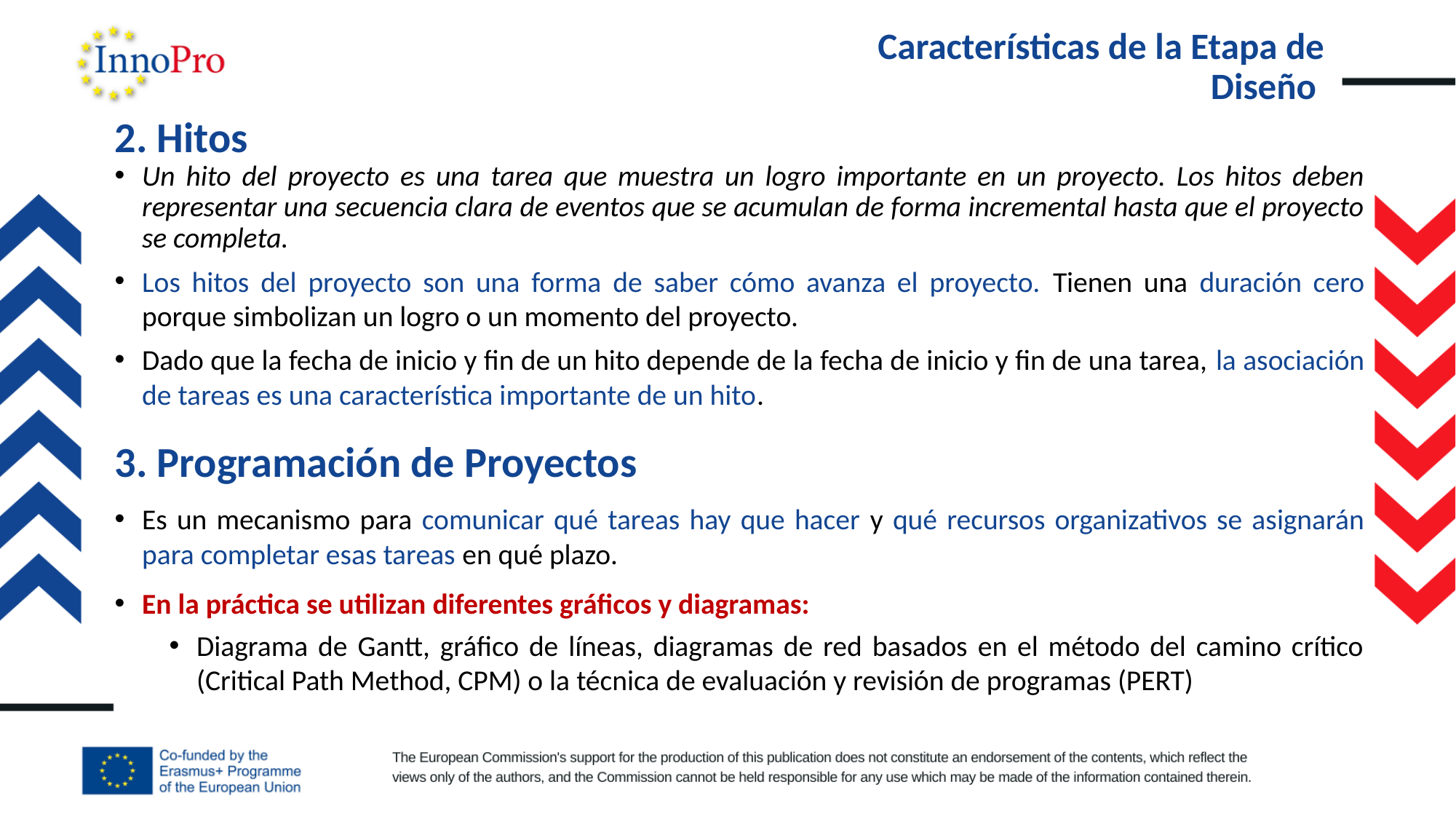

# Características de la Etapa de Diseño
2. Hitos
Un hito del proyecto es una tarea que muestra un logro importante en un proyecto. Los hitos deben representar una secuencia clara de eventos que se acumulan de forma incremental hasta que el proyecto se completa.
Los hitos del proyecto son una forma de saber cómo avanza el proyecto. Tienen una duración cero porque simbolizan un logro o un momento del proyecto.
Dado que la fecha de inicio y fin de un hito depende de la fecha de inicio y fin de una tarea, la asociación de tareas es una característica importante de un hito.
3. Programación de Proyectos
Es un mecanismo para comunicar qué tareas hay que hacer y qué recursos organizativos se asignarán para completar esas tareas en qué plazo.
En la práctica se utilizan diferentes gráficos y diagramas:
Diagrama de Gantt, gráfico de líneas, diagramas de red basados en el método del camino crítico (Critical Path Method, CPM) o la técnica de evaluación y revisión de programas (PERT)